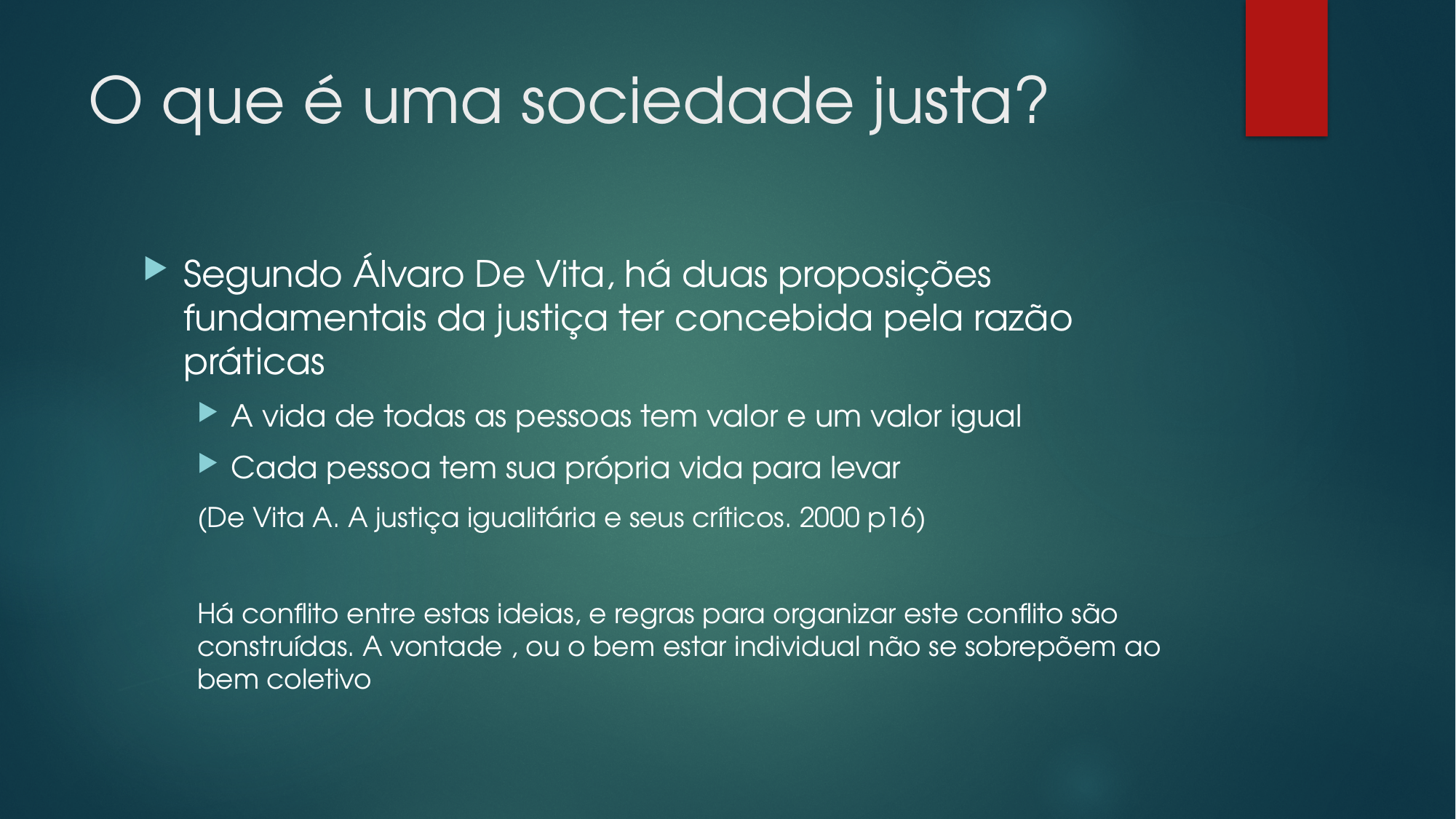

# O que é uma sociedade justa?
Segundo Álvaro De Vita, há duas proposições fundamentais da justiça ter concebida pela razão práticas
A vida de todas as pessoas tem valor e um valor igual
Cada pessoa tem sua própria vida para levar
(De Vita A. A justiça igualitária e seus críticos. 2000 p16)

Há conflito entre estas ideias, e regras para organizar este conflito são construídas. A vontade , ou o bem estar individual não se sobrepõem ao bem coletivo